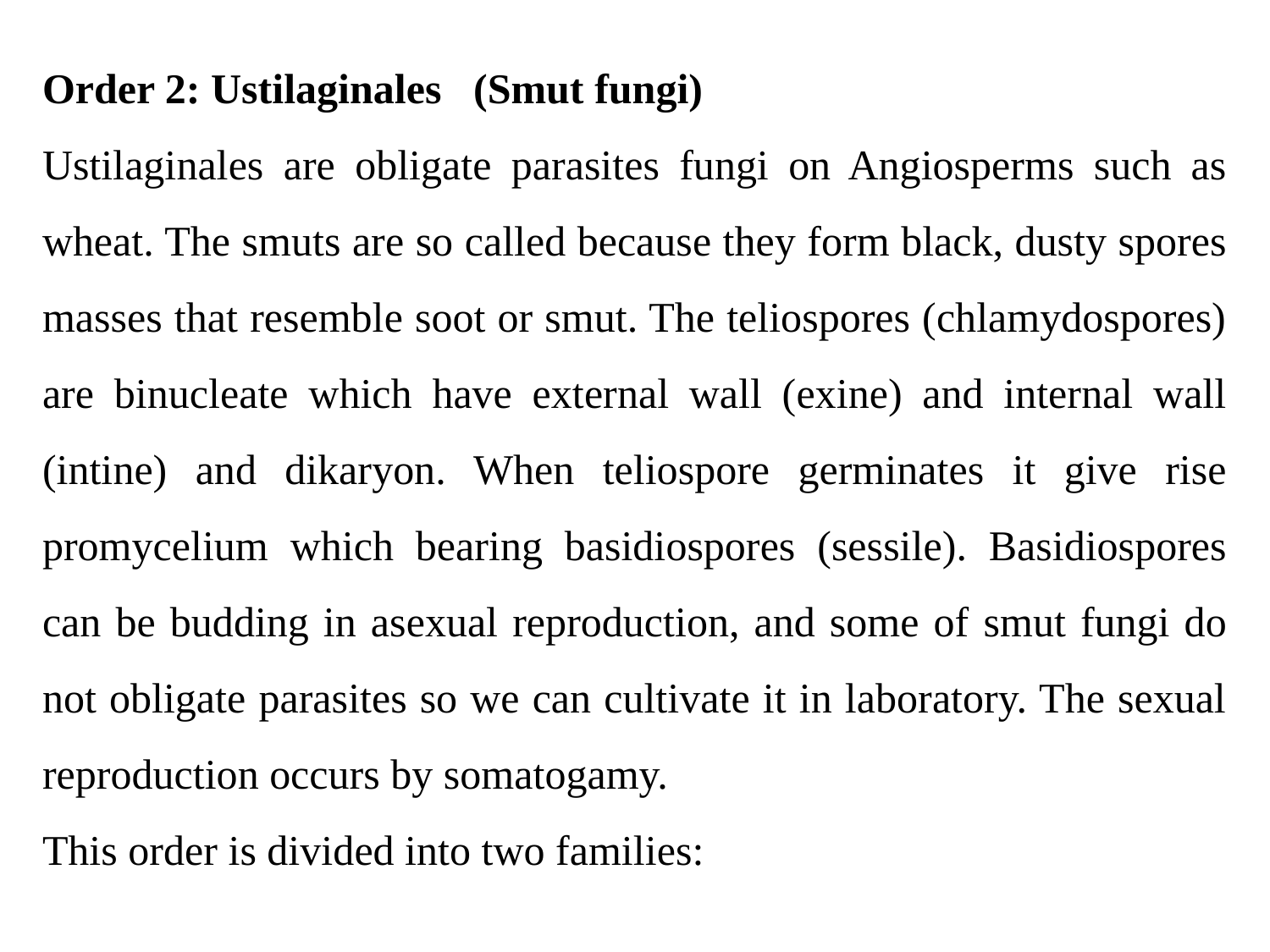

Order 2: Ustilaginales   (Smut fungi)
Ustilaginales are obligate parasites fungi on Angiosperms such as wheat. The smuts are so called because they form black, dusty spores masses that resemble soot or smut. The teliospores (chlamydospores) are binucleate which have external wall (exine) and internal wall (intine) and dikaryon. When teliospore germinates it give rise promycelium which bearing basidiospores (sessile). Basidiospores can be budding in asexual reproduction, and some of smut fungi do not obligate parasites so we can cultivate it in laboratory. The sexual reproduction occurs by somatogamy.
This order is divided into two families: